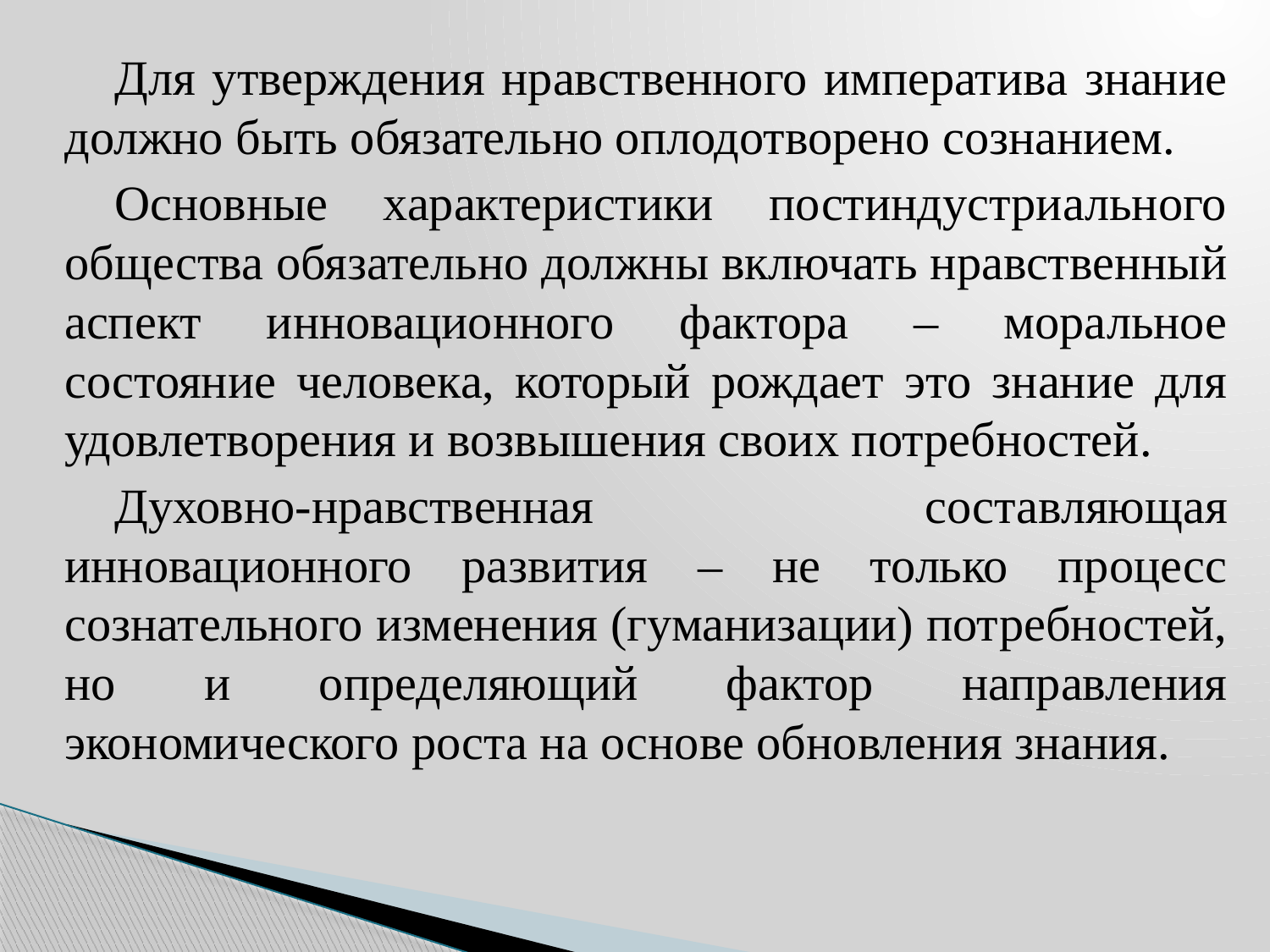

Для утверждения нравственного императива знание должно быть обязательно оплодотворено сознанием.
Основные характеристики постиндустриального общества обязательно должны включать нравственный аспект инновационного фактора – моральное состояние человека, который рождает это знание для удовлетворения и возвышения своих потребностей.
Духовно-нравственная составляющая инновационного развития – не только процесс сознательного изменения (гуманизации) потребностей, но и определяющий фактор направления экономического роста на основе обновления знания.